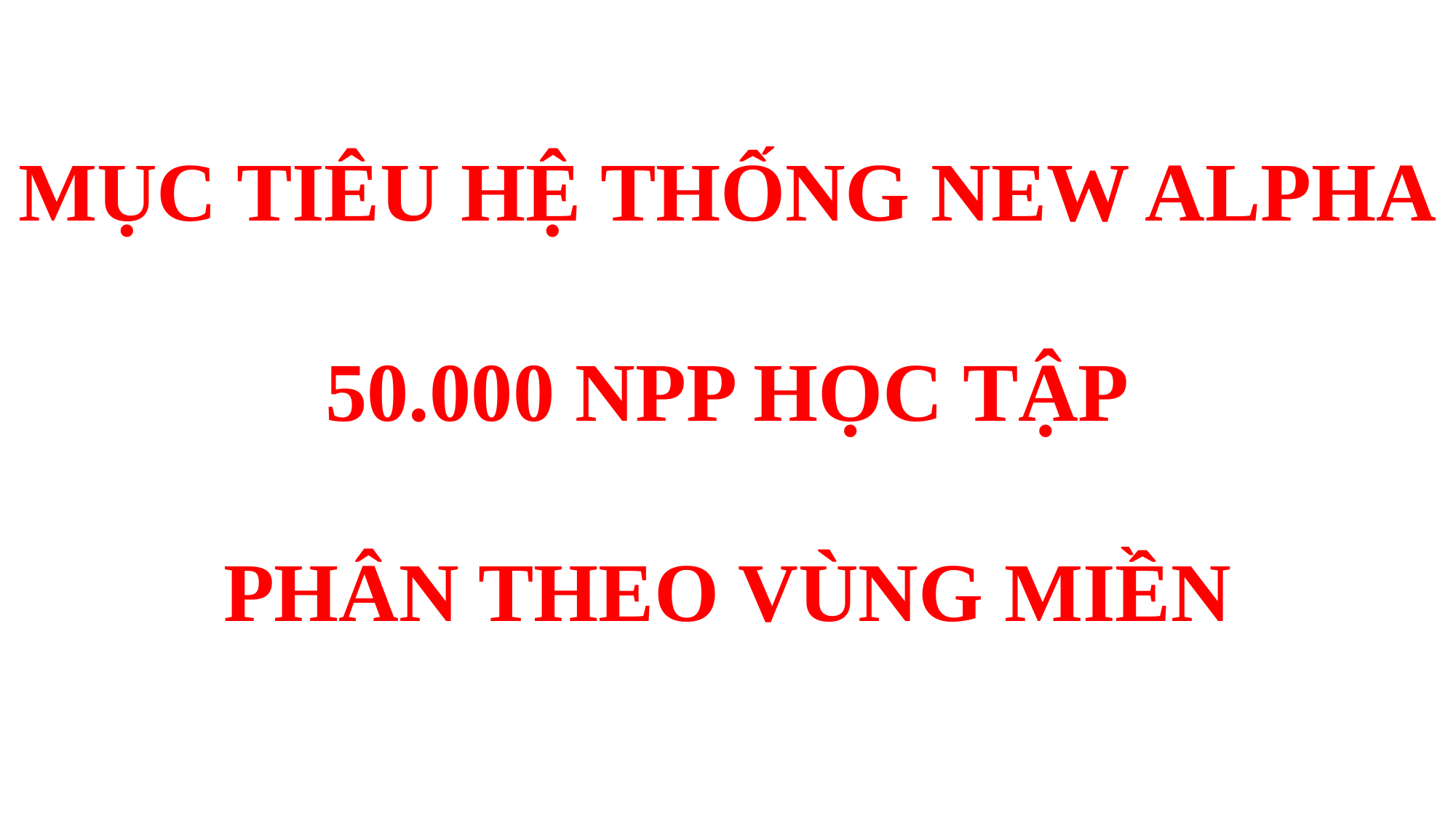

MỤC TIÊU HỆ THỐNG NEW ALPHA

50.000 NPP HỌC TẬP

PHÂN THEO VÙNG MIỀN